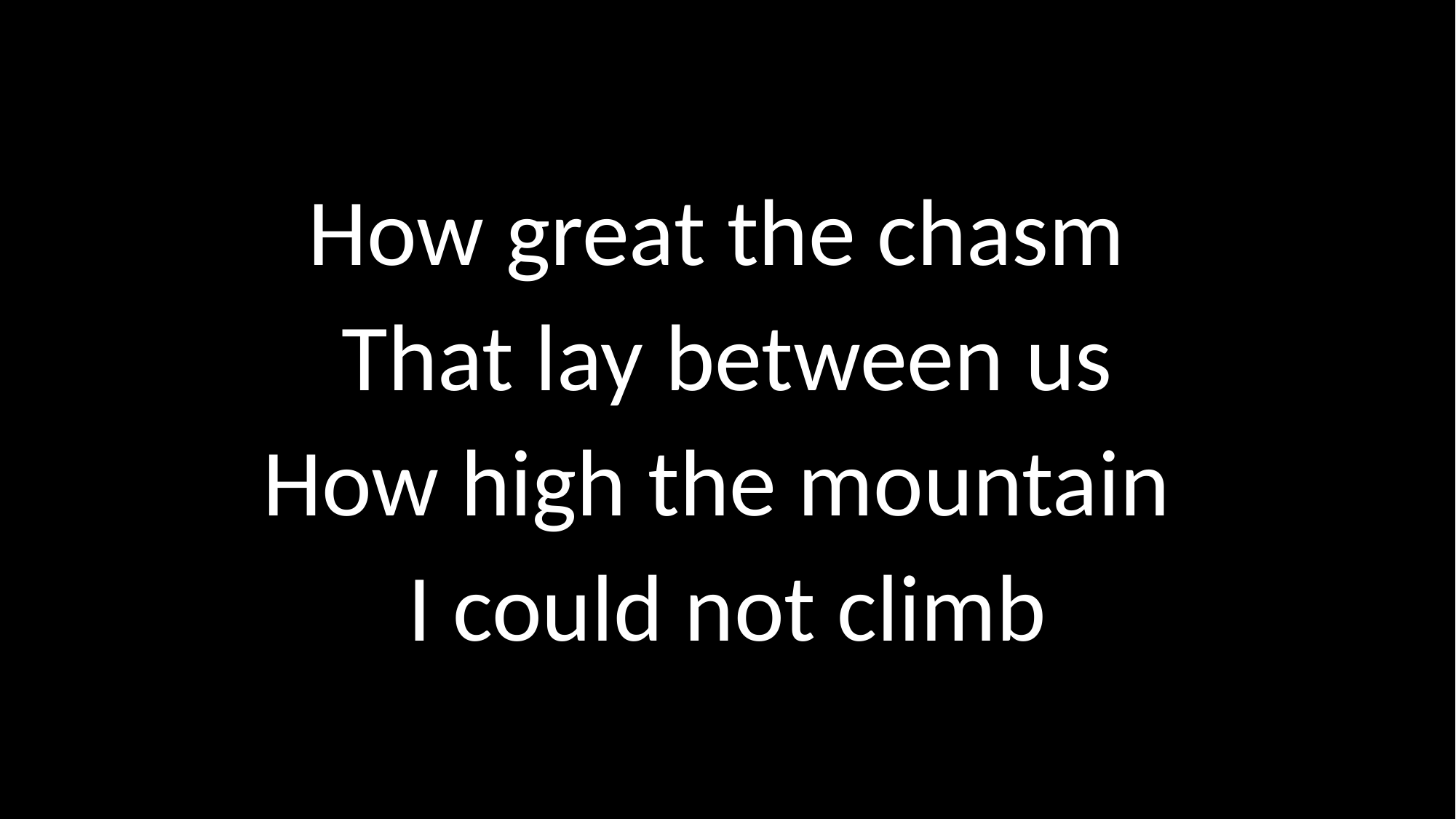

How great the chasm
That lay between us
How high the mountain
I could not climb